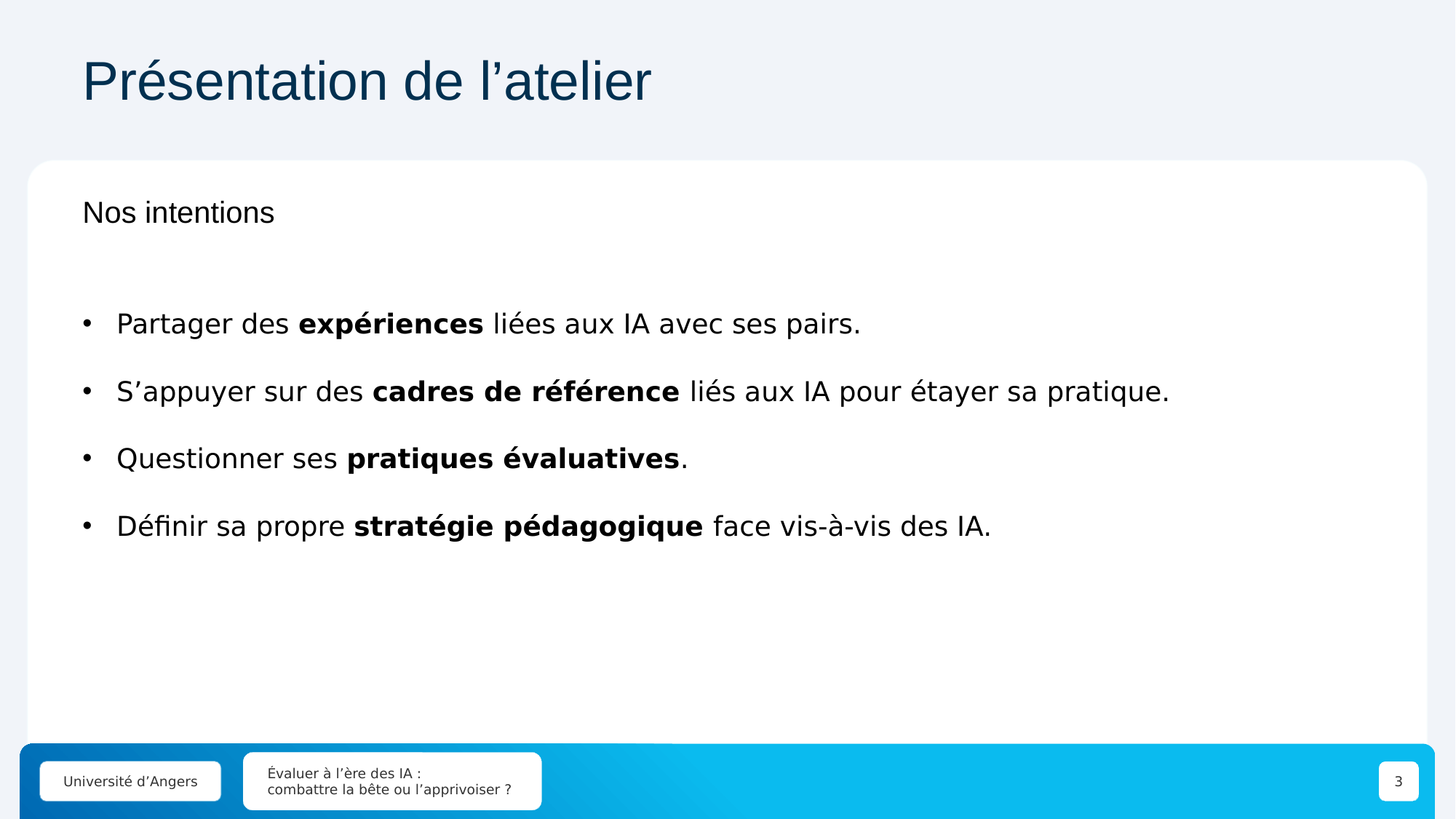

# Présentation de l’atelier
Nos intentions

Partager des expériences liées aux IA avec ses pairs.
S’appuyer sur des cadres de référence liés aux IA pour étayer sa pratique.
Questionner ses pratiques évaluatives.
Définir sa propre stratégie pédagogique face vis-à-vis des IA.
Évaluer à l’ère des IA :
combattre la bête ou l’apprivoiser ?
3